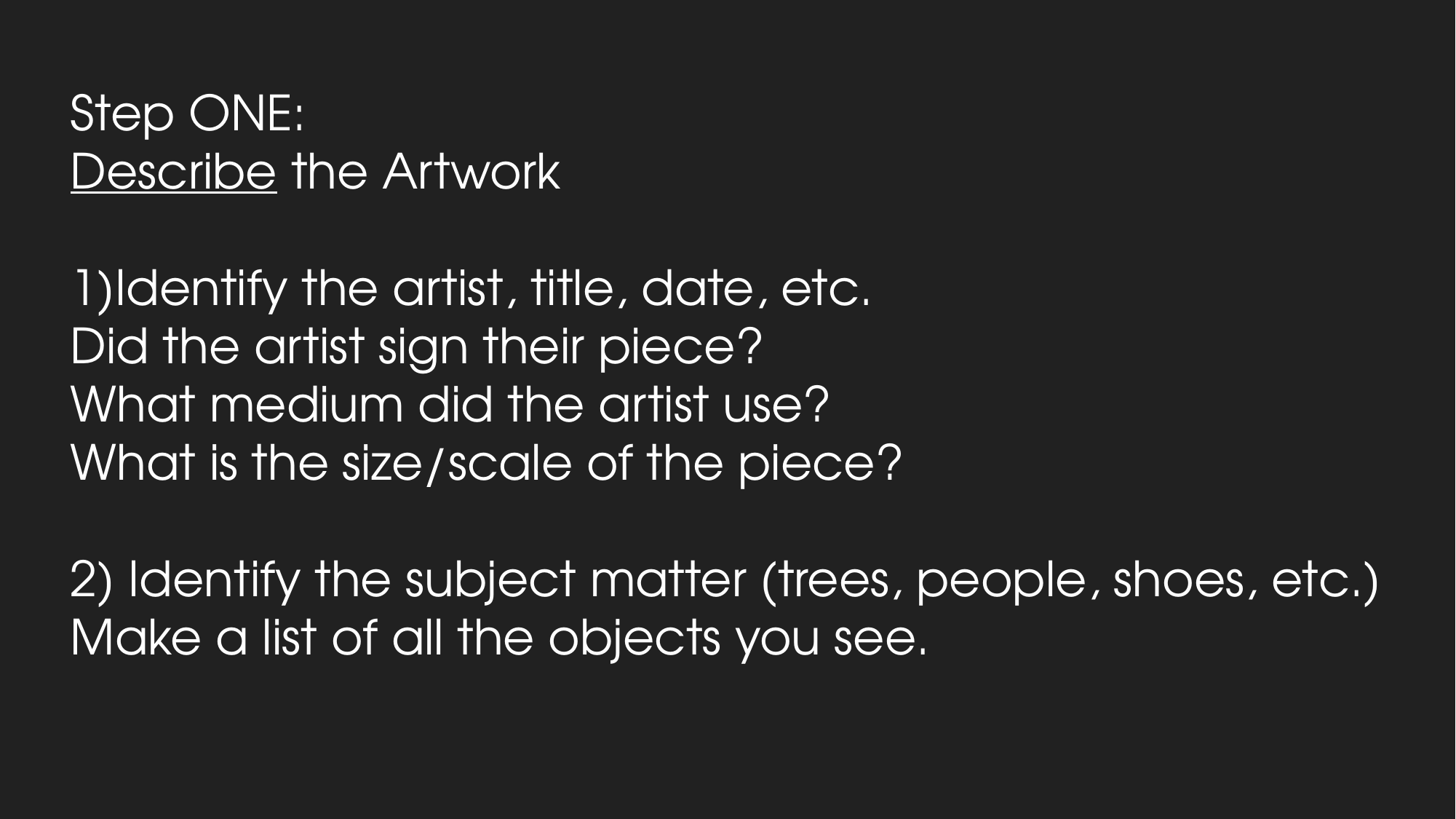

Step ONE:
Describe the Artwork

Identify the artist, title, date, etc.
Did the artist sign their piece?
What medium did the artist use?
What is the size/scale of the piece?

2) Identify the subject matter (trees, people, shoes, etc.)
Make a list of all the objects you see.